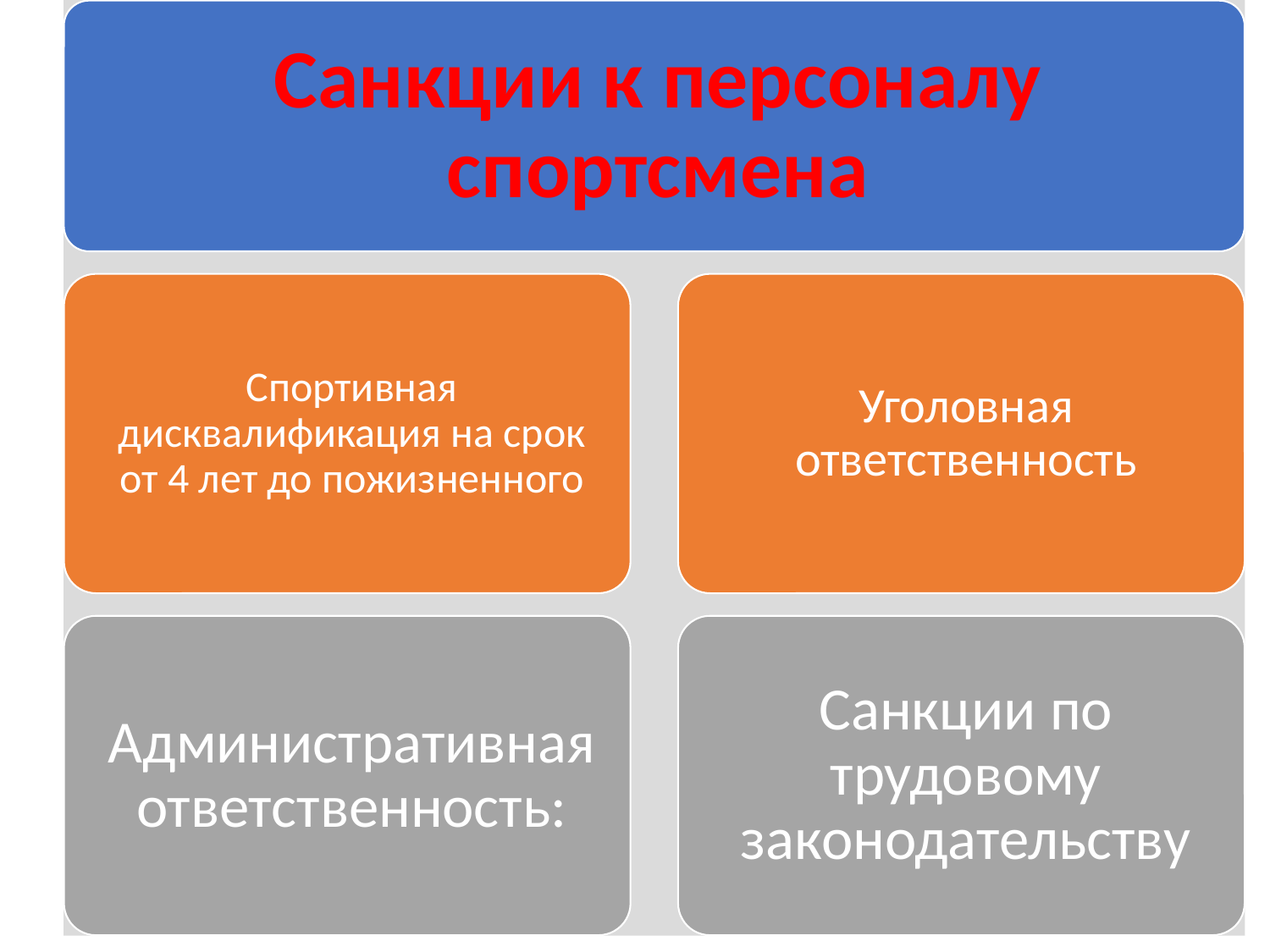

Санкции к персоналу спортсмена
Спортивная дисквалификация на срок от 4 лет до пожизненного
Административная ответственность:
Уголовная ответственность
Санкции по трудовому законодательству